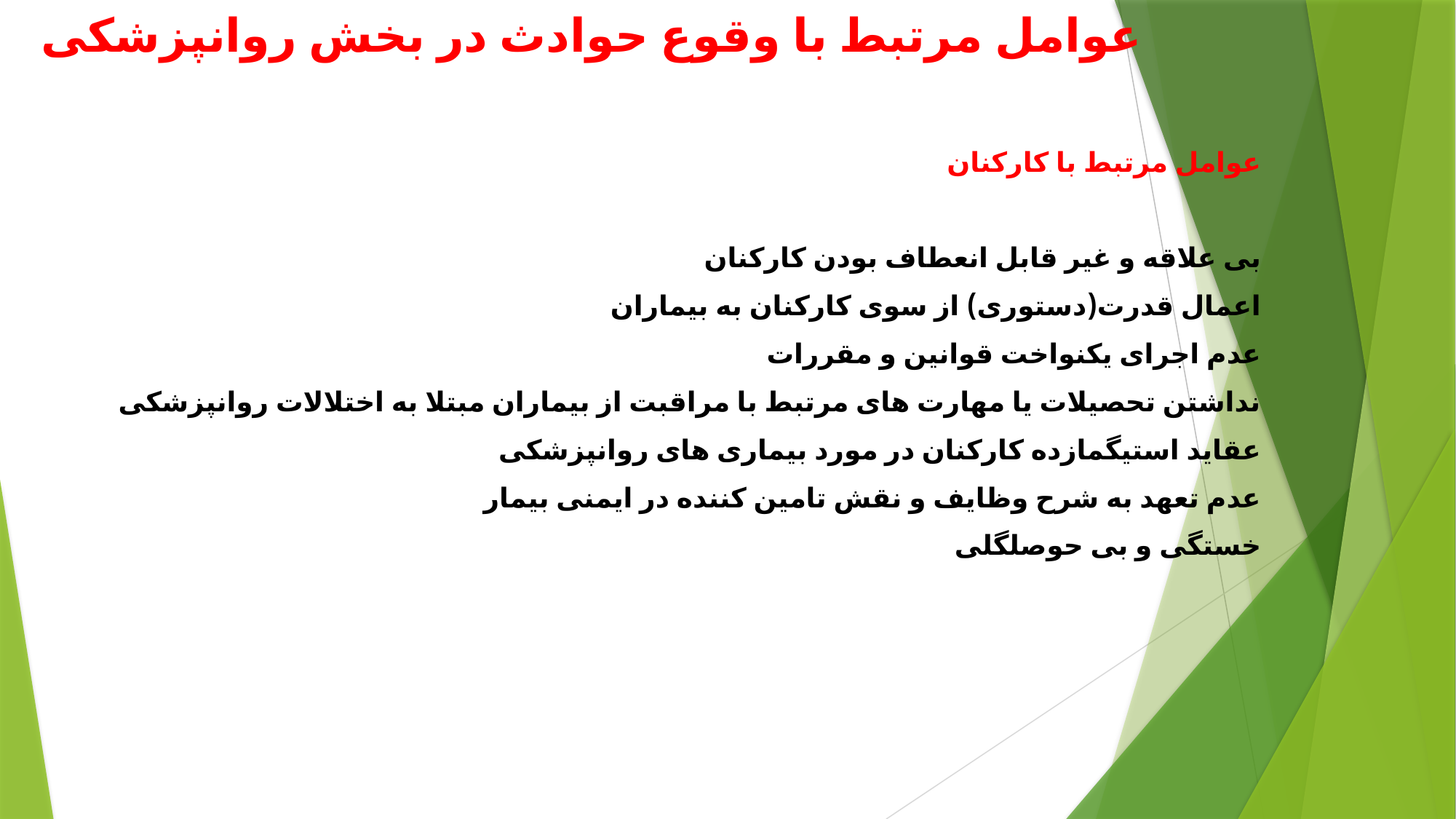

# عوامل مرتبط با وقوع حوادث در بخش روانپزشکی

عوامل مرتبط با کارکنان

بی علاقه و غیر قابل انعطاف بودن کارکنان
اعمال قدرت(دستوری) از سوی کارکنان به بیماران
عدم اجرای یکنواخت قوانین و مقررات
نداشتن تحصیلات یا مهارت های مرتبط با مراقبت از بیماران مبتلا به اختلالات روانپزشکی
عقاید استیگمازده کارکنان در مورد بیماری های روانپزشکی
عدم تعهد به شرح وظایف و نقش تامین کننده در ایمنی بیمار
خستگی و بی حوصلگلی